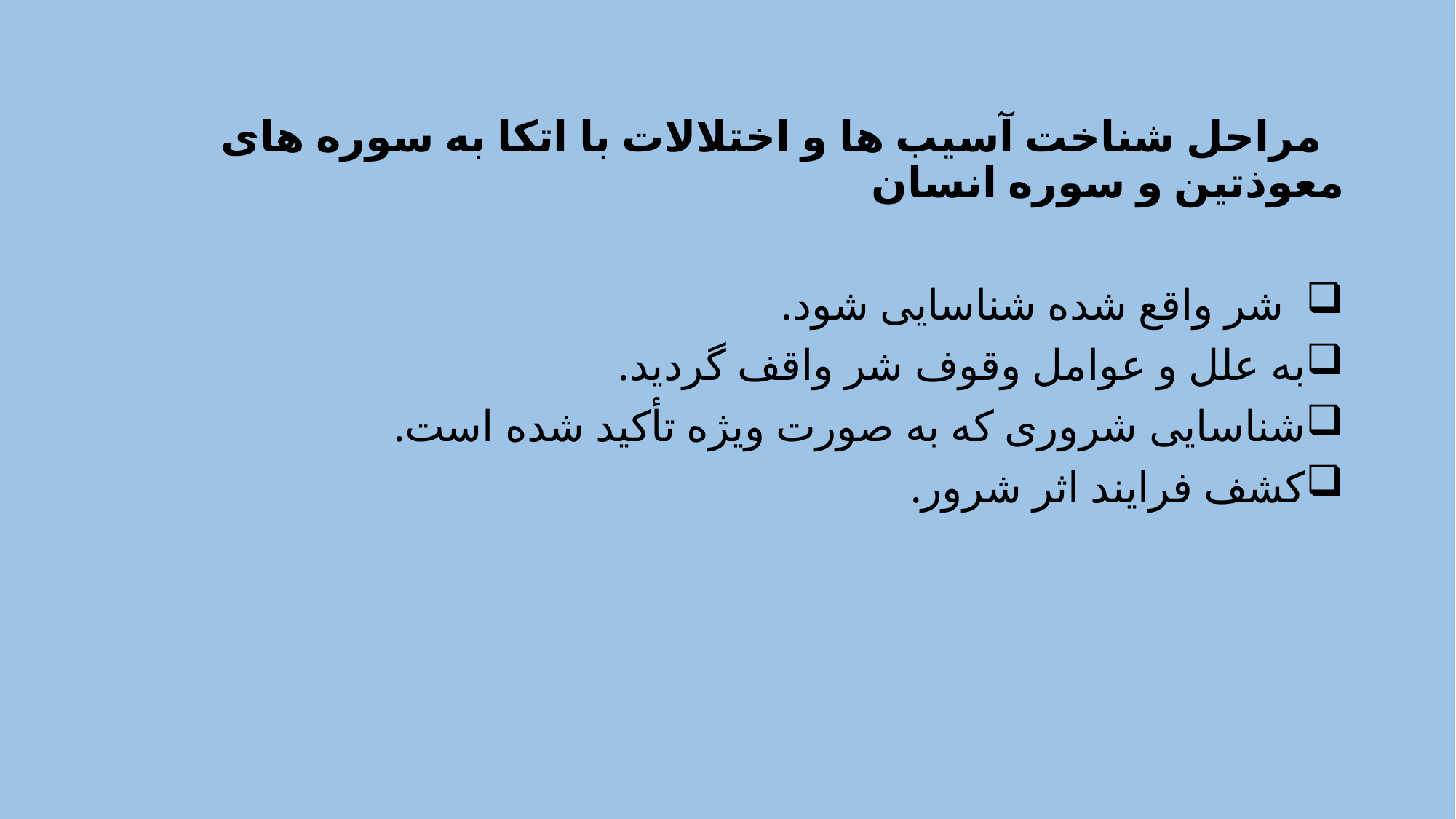

#

  مراحل شناخت آسیب ها و اختلالات با اتکا به سوره های معوذتین و سوره انسان

  شر واقع شده شناسایی شود.
به علل و عوامل وقوف شر واقف گردید.
شناسایی شروری که به صورت ویژه تأکید شده است.
کشف فرایند اثر شرور.